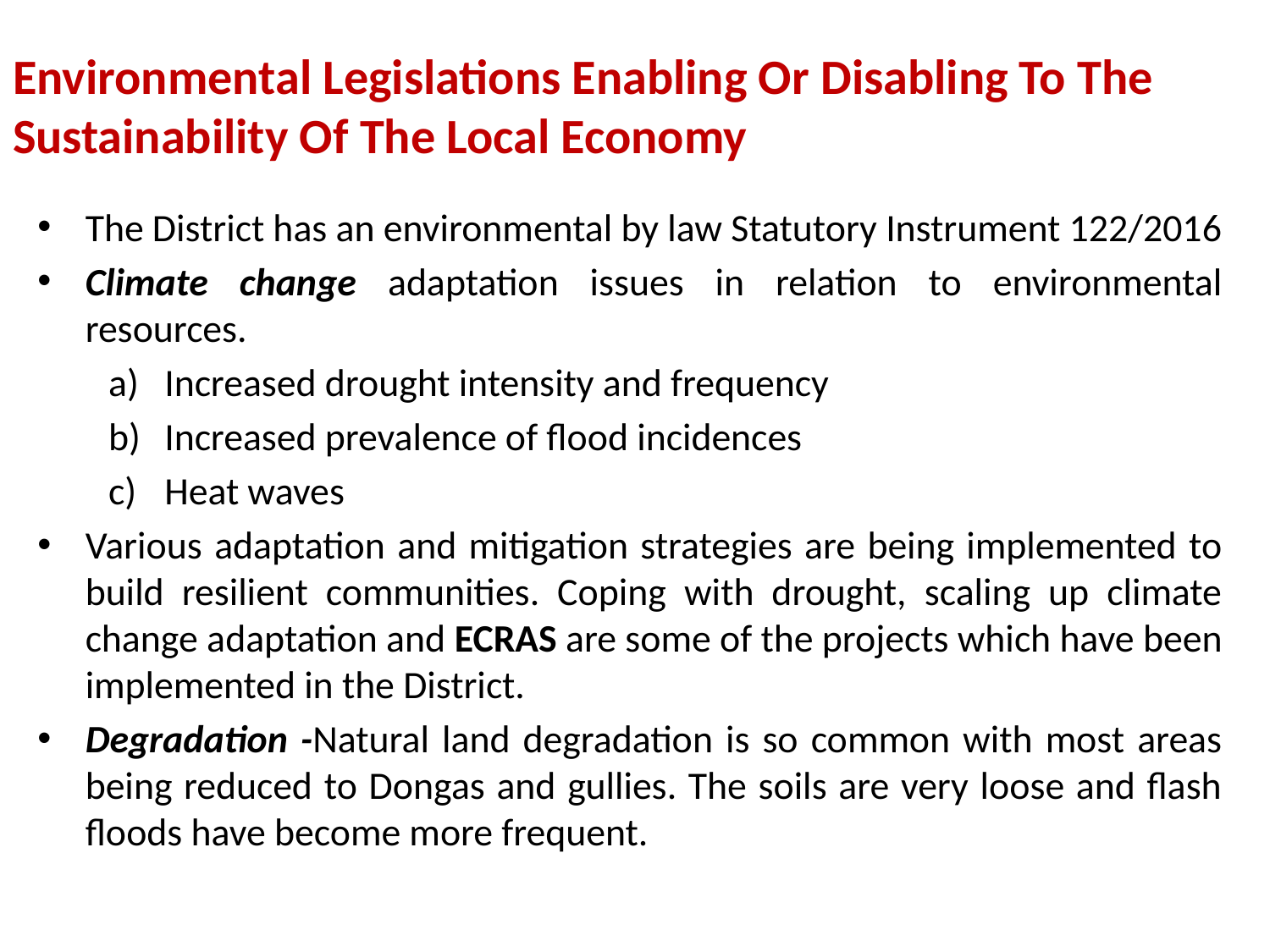

Environmental Legislations Enabling Or Disabling To The Sustainability Of The Local Economy
The District has an environmental by law Statutory Instrument 122/2016
Climate change adaptation issues in relation to environmental resources.
Increased drought intensity and frequency
Increased prevalence of flood incidences
Heat waves
Various adaptation and mitigation strategies are being implemented to build resilient communities. Coping with drought, scaling up climate change adaptation and ECRAS are some of the projects which have been implemented in the District.
Degradation -Natural land degradation is so common with most areas being reduced to Dongas and gullies. The soils are very loose and flash floods have become more frequent.